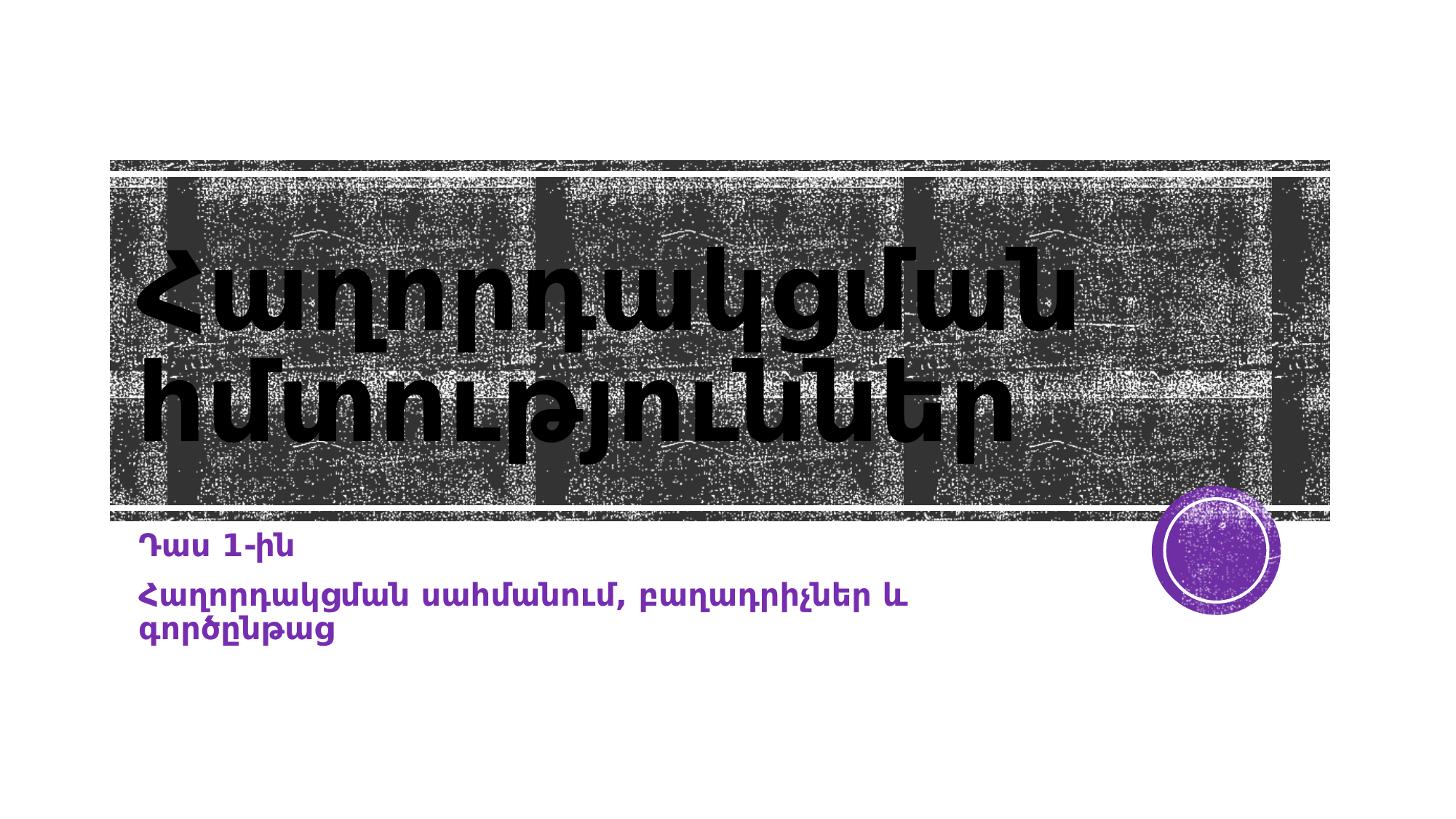

# Հաղորդակցման հմտություններ
Դաս 1-ին
Հաղորդակցման սահմանում, բաղադրիչներ և գործընթաց